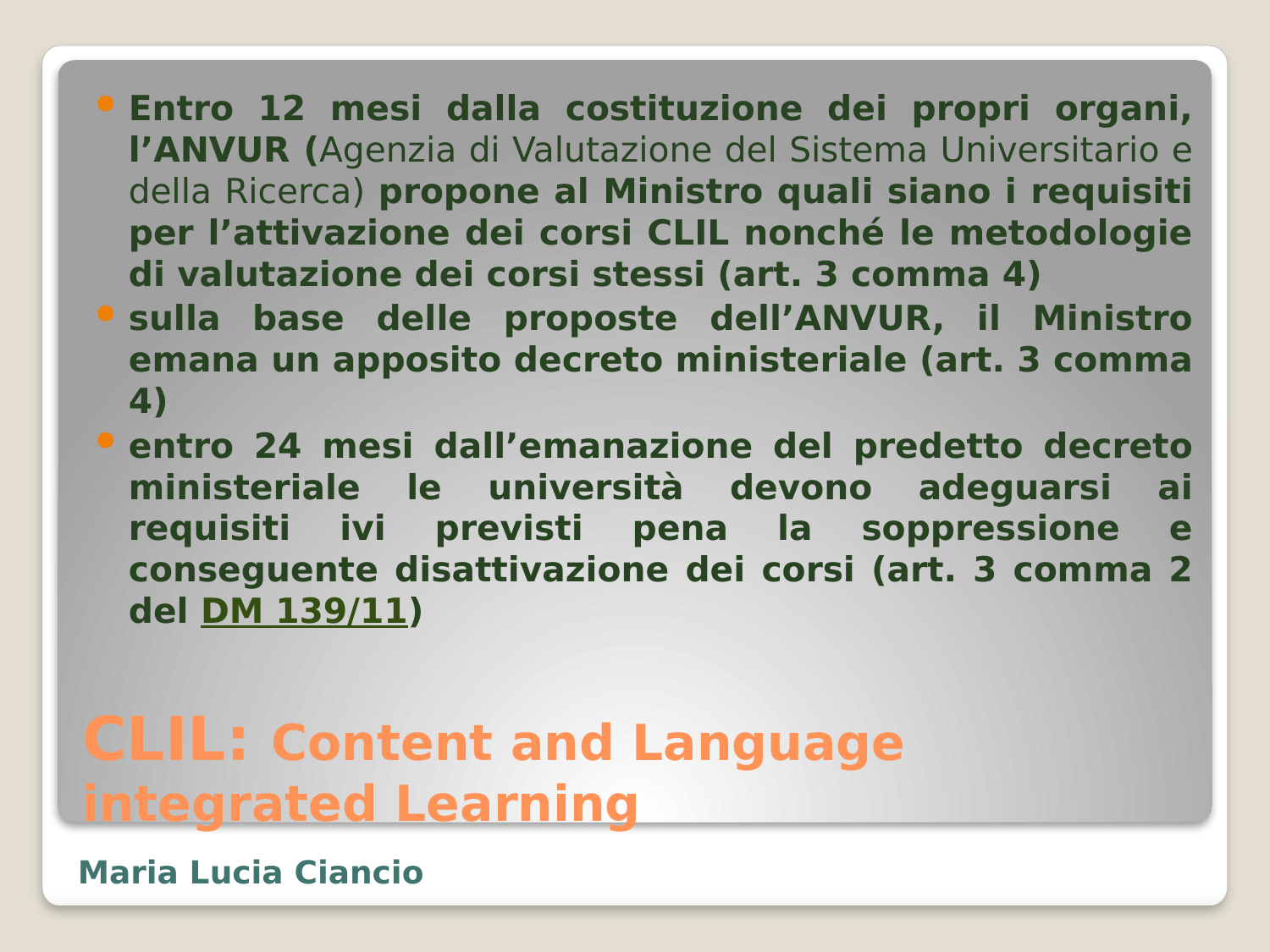

Entro 12 mesi dalla costituzione dei propri organi, l’ANVUR (Agenzia di Valutazione del Sistema Universitario e della Ricerca) propone al Ministro quali siano i requisiti per l’attivazione dei corsi CLIL nonché le metodologie di valutazione dei corsi stessi (art. 3 comma 4)
sulla base delle proposte dell’ANVUR, il Ministro emana un apposito decreto ministeriale (art. 3 comma 4)
entro 24 mesi dall’emanazione del predetto decreto ministeriale le università devono adeguarsi ai requisiti ivi previsti pena la soppressione e conseguente disattivazione dei corsi (art. 3 comma 2 del DM 139/11)

# CLIL: Content and Language integrated Learning
Maria Lucia Ciancio